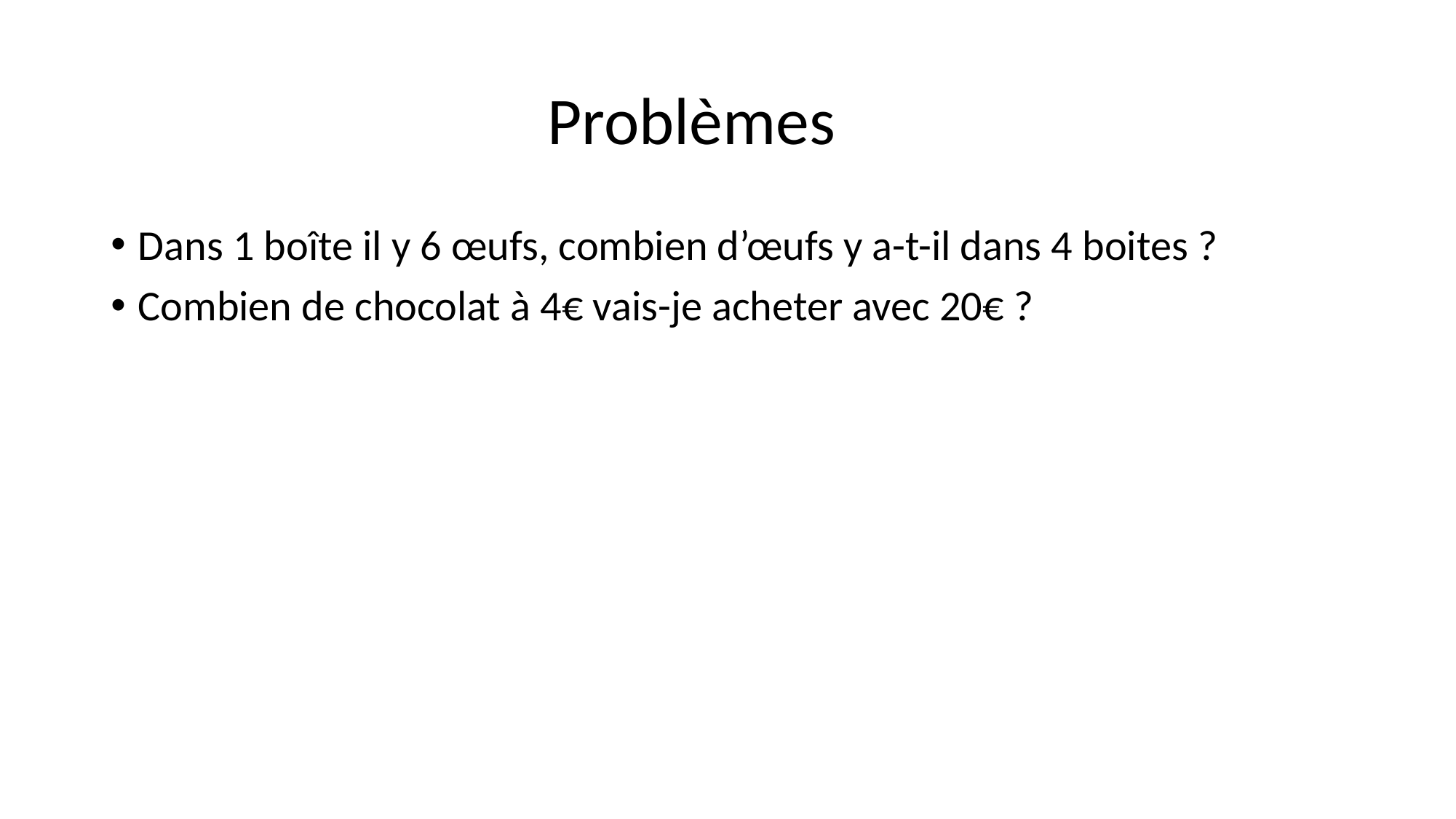

# Problèmes
Dans 1 boîte il y 6 œufs, combien d’œufs y a-t-il dans 4 boites ?
Combien de chocolat à 4€ vais-je acheter avec 20€ ?